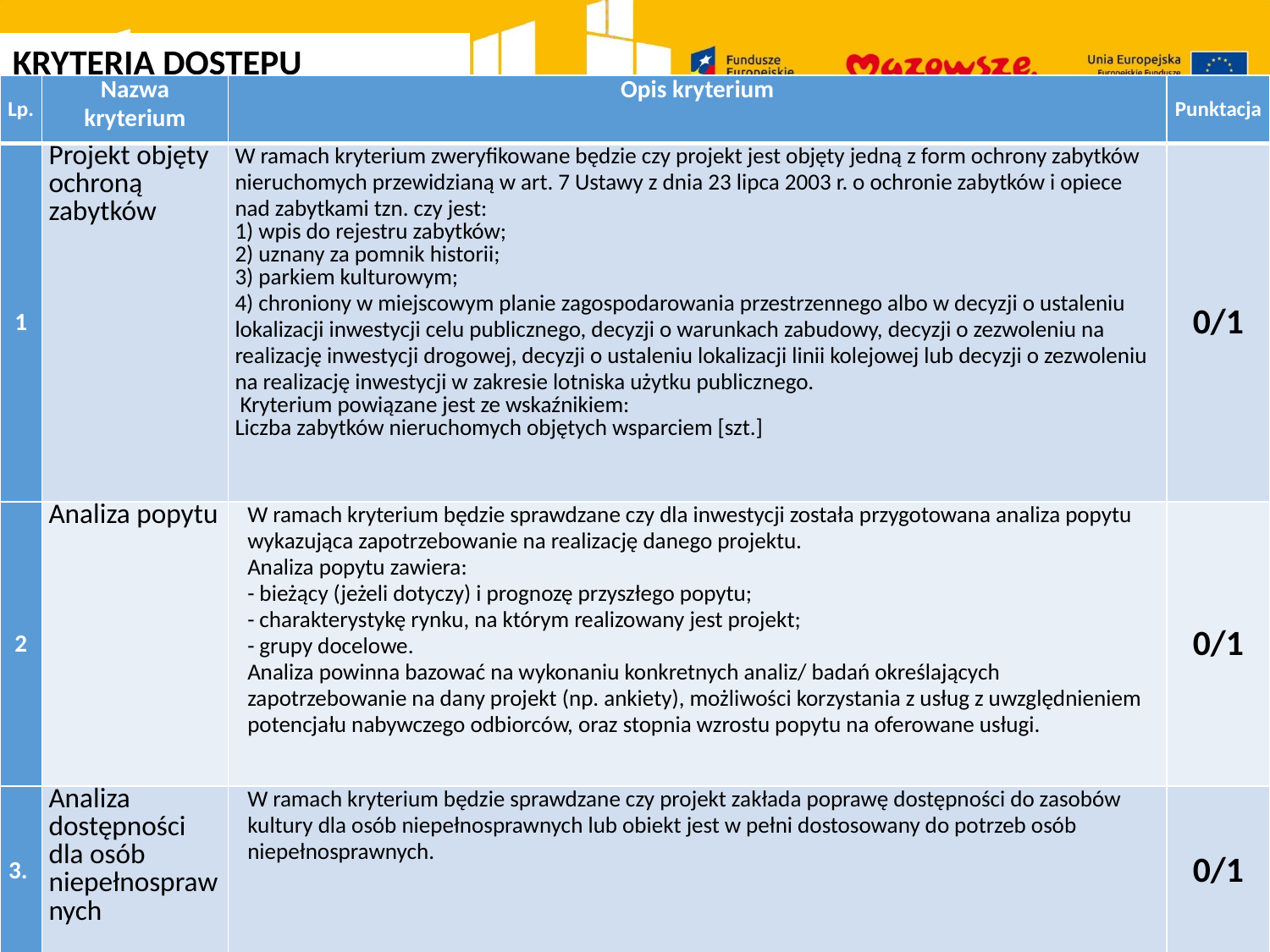

KRYTERIA DOSTĘPU
| Lp. | Nazwa kryterium | Opis kryterium | Punktacja |
| --- | --- | --- | --- |
| 1 | Projekt objęty ochroną zabytków | W ramach kryterium zweryfikowane będzie czy projekt jest objęty jedną z form ochrony zabytków nieruchomych przewidzianą w art. 7 Ustawy z dnia 23 lipca 2003 r. o ochronie zabytków i opiece nad zabytkami tzn. czy jest: 1) wpis do rejestru zabytków; 2) uznany za pomnik historii; 3) parkiem kulturowym; 4) chroniony w miejscowym planie zagospodarowania przestrzennego albo w decyzji o ustaleniu lokalizacji inwestycji celu publicznego, decyzji o warunkach zabudowy, decyzji o zezwoleniu na realizację inwestycji drogowej, decyzji o ustaleniu lokalizacji linii kolejowej lub decyzji o zezwoleniu na realizację inwestycji w zakresie lotniska użytku publicznego.  Kryterium powiązane jest ze wskaźnikiem: Liczba zabytków nieruchomych objętych wsparciem [szt.] | 0/1 |
| 2 | Analiza popytu | W ramach kryterium będzie sprawdzane czy dla inwestycji została przygotowana analiza popytu wykazująca zapotrzebowanie na realizację danego projektu. Analiza popytu zawiera: - bieżący (jeżeli dotyczy) i prognozę przyszłego popytu; - charakterystykę rynku, na którym realizowany jest projekt; - grupy docelowe. Analiza powinna bazować na wykonaniu konkretnych analiz/ badań określających zapotrzebowanie na dany projekt (np. ankiety), możliwości korzystania z usług z uwzględnieniem potencjału nabywczego odbiorców, oraz stopnia wzrostu popytu na oferowane usługi. | 0/1 |
| 3. | Analiza dostępności dla osób niepełnosprawnych | W ramach kryterium będzie sprawdzane czy projekt zakłada poprawę dostępności do zasobów kultury dla osób niepełnosprawnych lub obiekt jest w pełni dostosowany do potrzeb osób niepełnosprawnych. | 0/1 |